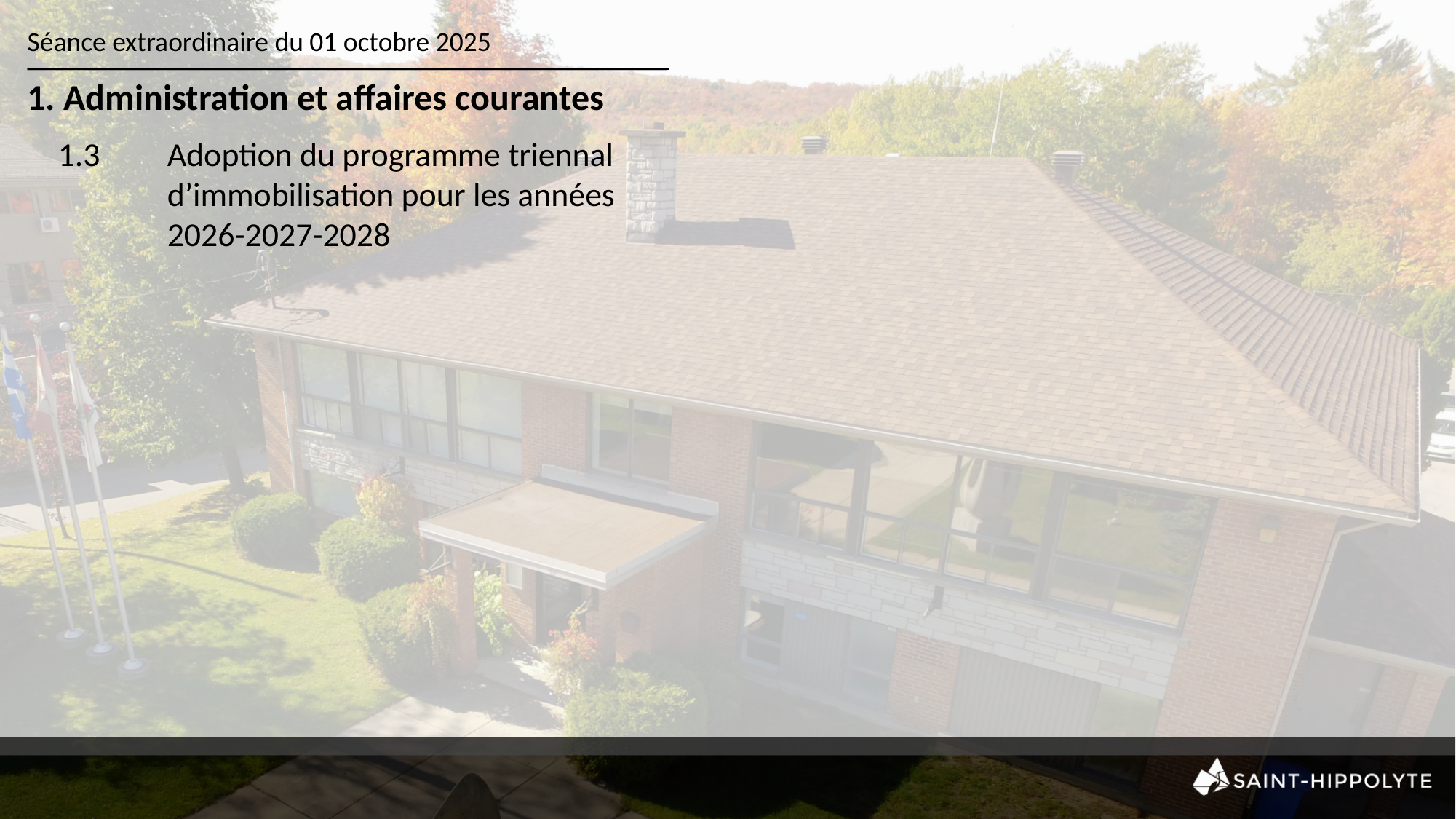

Séance extraordinaire du 01 octobre 2025
_______________________________________________

1. Administration et affaires courantes
1.3	Adoption du programme triennal 	d’immobilisation pour les années 	2026-2027-2028